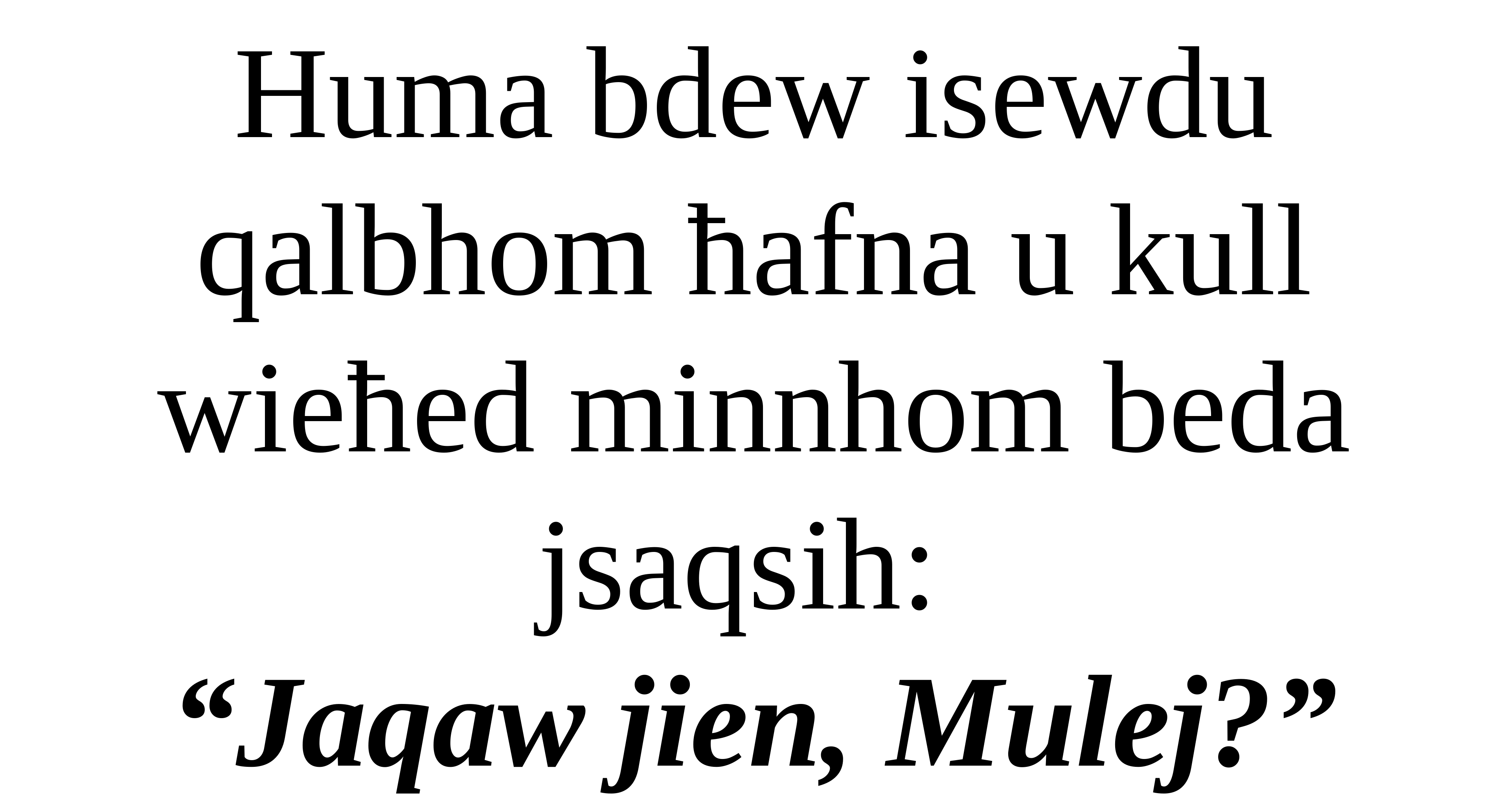

Huma bdew isewdu qalbhom ħafna u kull
wieħed minnhom beda jsaqsih:
“Jaqaw jien, Mulej?”